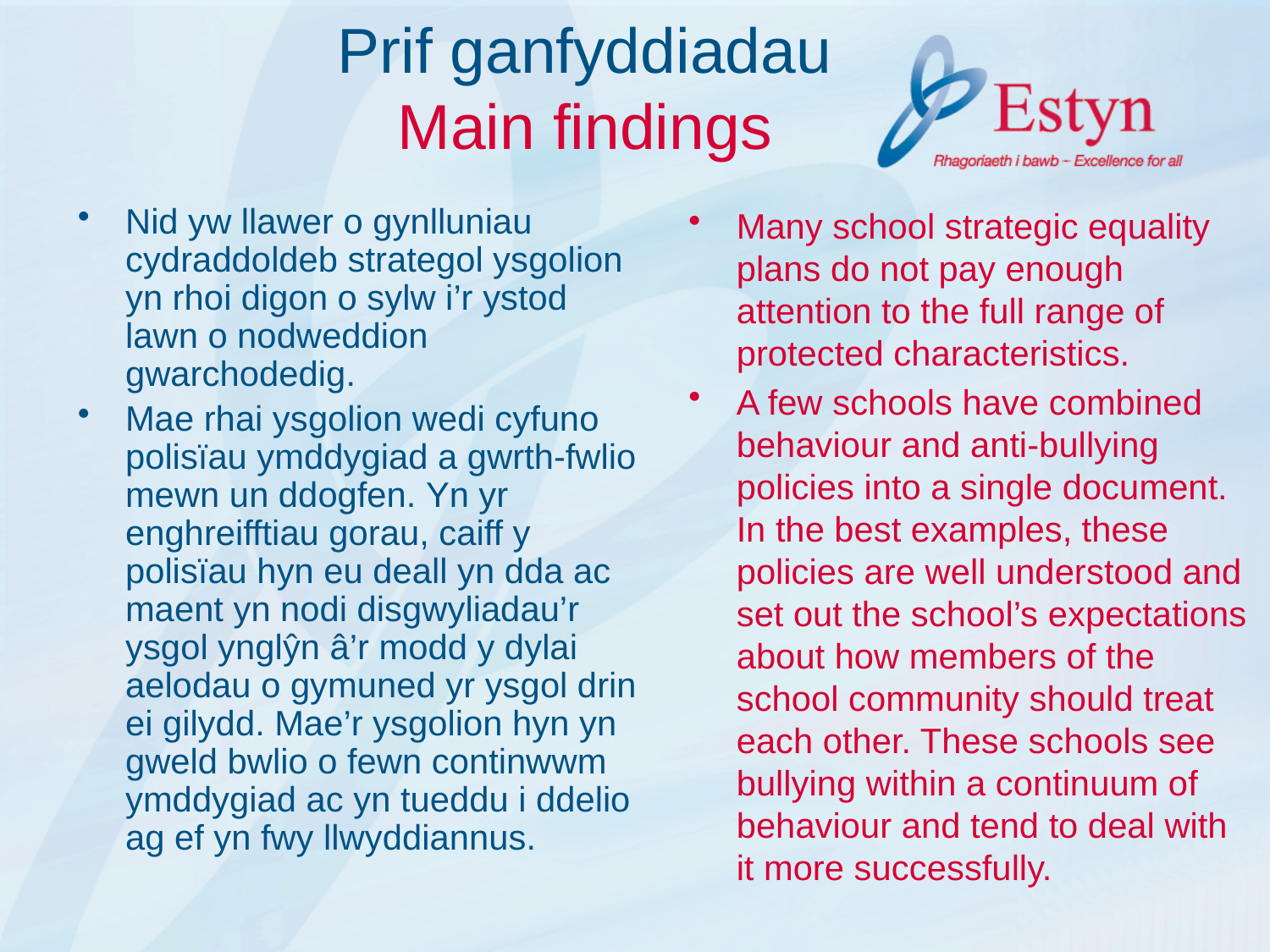

# Prif ganfyddiadau Main findings
Nid yw llawer o gynlluniau cydraddoldeb strategol ysgolion yn rhoi digon o sylw i’r ystod lawn o nodweddion gwarchodedig.
Mae rhai ysgolion wedi cyfuno polisïau ymddygiad a gwrth-fwlio mewn un ddogfen. Yn yr enghreifftiau gorau, caiff y polisïau hyn eu deall yn dda ac maent yn nodi disgwyliadau’r ysgol ynglŷn â’r modd y dylai aelodau o gymuned yr ysgol drin ei gilydd. Mae’r ysgolion hyn yn gweld bwlio o fewn continwwm ymddygiad ac yn tueddu i ddelio ag ef yn fwy llwyddiannus.

Many school strategic equality plans do not pay enough attention to the full range of protected characteristics.
A few schools have combined behaviour and anti-bullying policies into a single document. In the best examples, these policies are well understood and set out the school’s expectations about how members of the school community should treat each other. These schools see bullying within a continuum of behaviour and tend to deal with it more successfully.